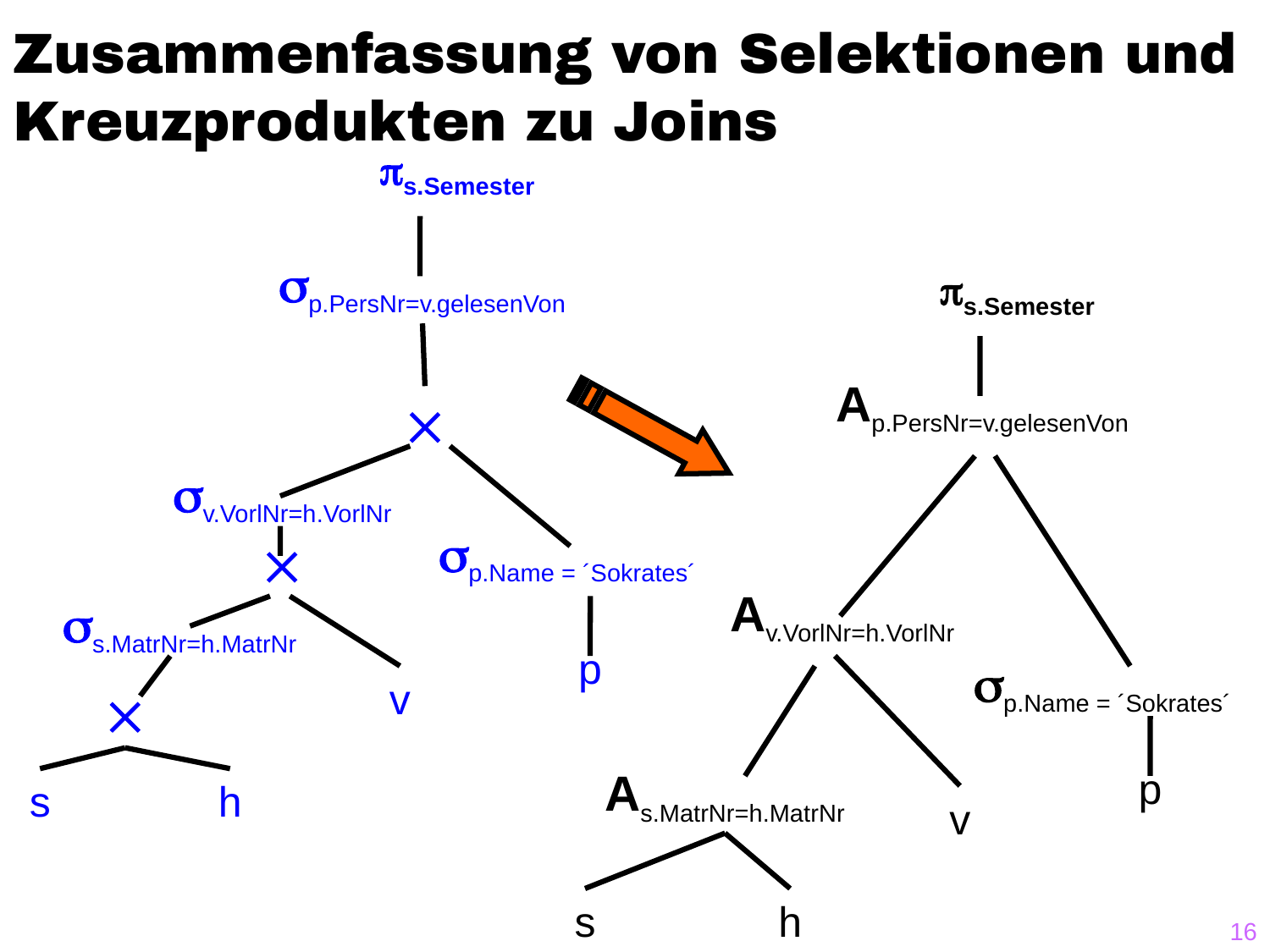

# Zusammenfassung von Selektionen und Kreuzprodukten zu Joins
πs.Semester

σp.PersNr=v.gelesenVon
πs.Semester

Ap.PersNr=v.gelesenVon
×

σv.VorlNr=h.VorlNr
σp.Name = ´Sokrates´
×

Av.VorlNr=h.VorlNr
σs.MatrNr=h.MatrNr

p
σp.Name = ´Sokrates´

v

×

As.MatrNr=h.MatrNr
p
s
h
v
s
h
16